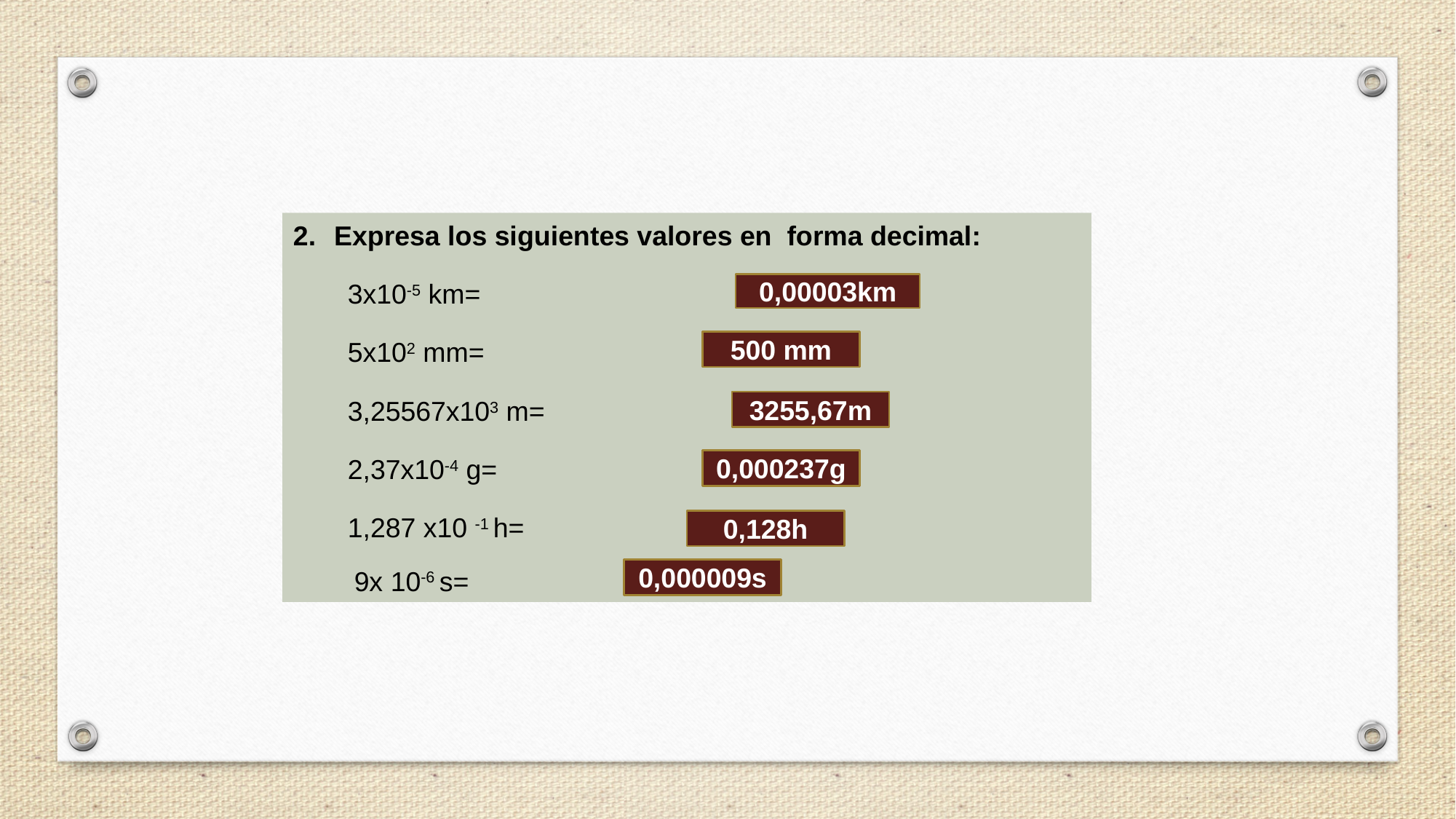

Expresa los siguientes valores en  forma decimal:
3x10-5 km=
5x102 mm=
3,25567x103 m=
2,37x10-4 g=
1,287 x10 -1 h=
        9x 10-6 s=
0,00003km
500 mm
3255,67m
0,000237g
0,128h
0,000009s